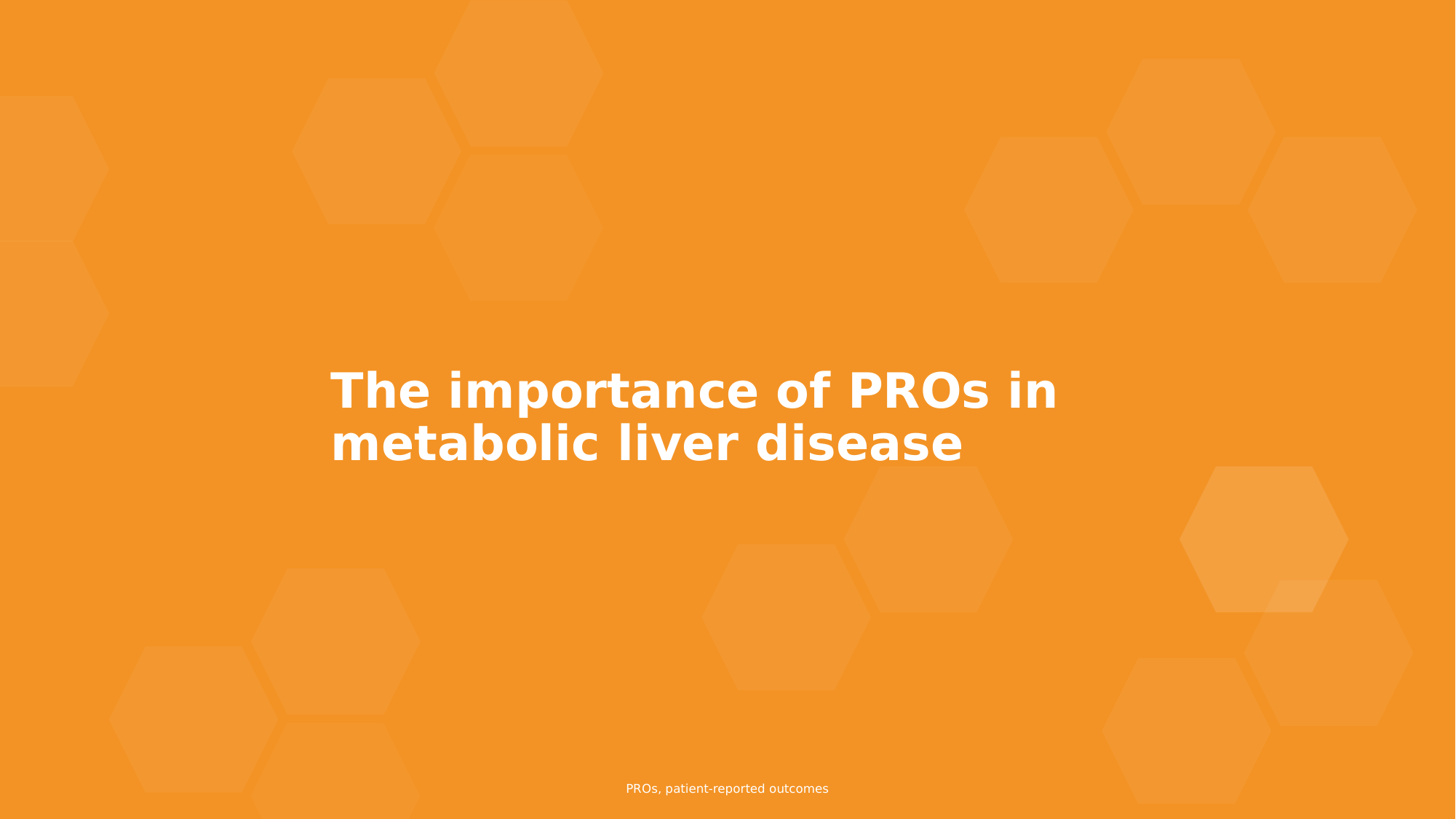

The importance of PROs in metabolic liver disease
PROs, patient-reported outcomes